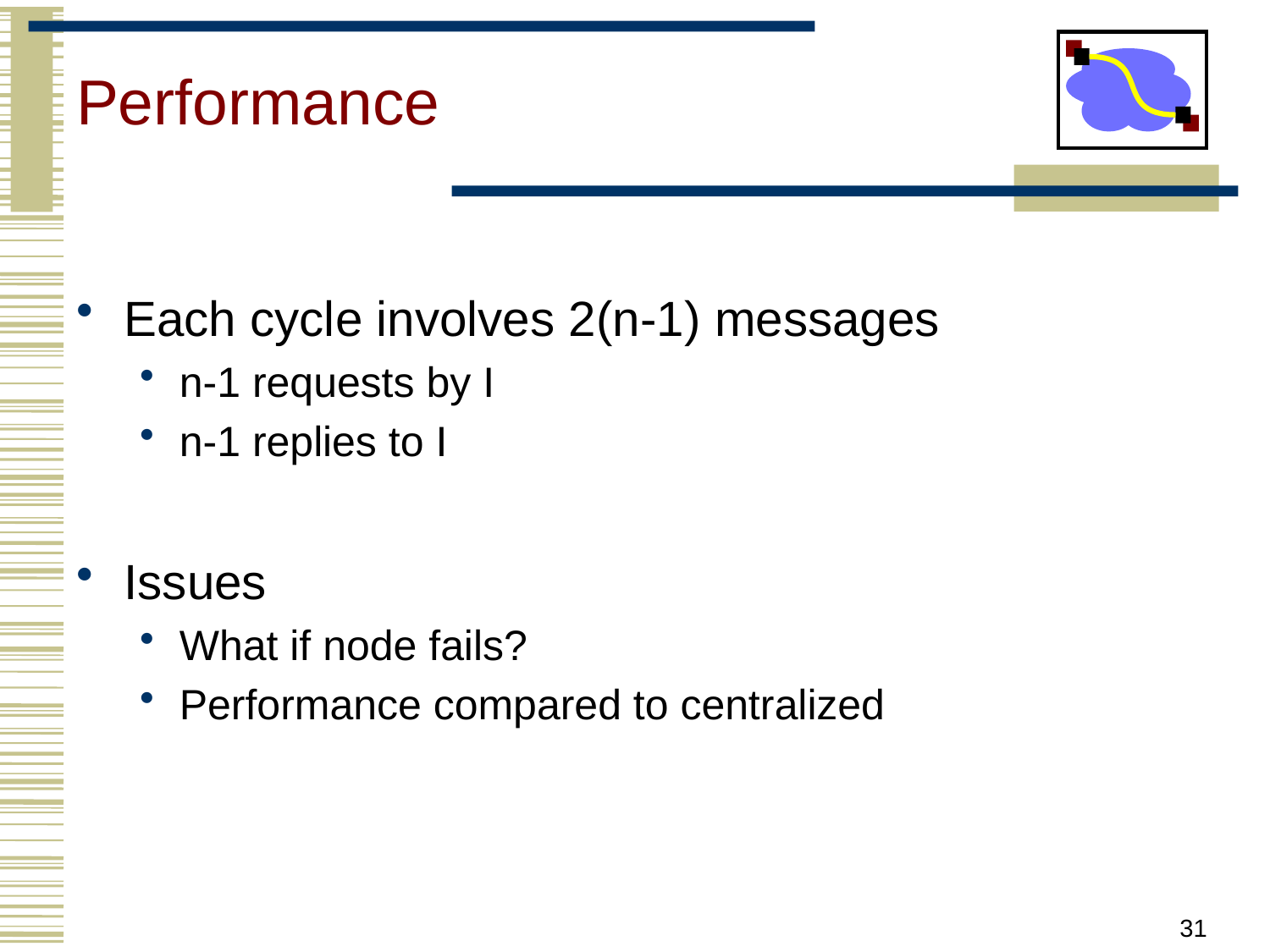

# Performance

Each cycle involves 2(n-1) messages
n-1 requests by I
n-1 replies to I

Issues
What if node fails?
Performance compared to centralized
31